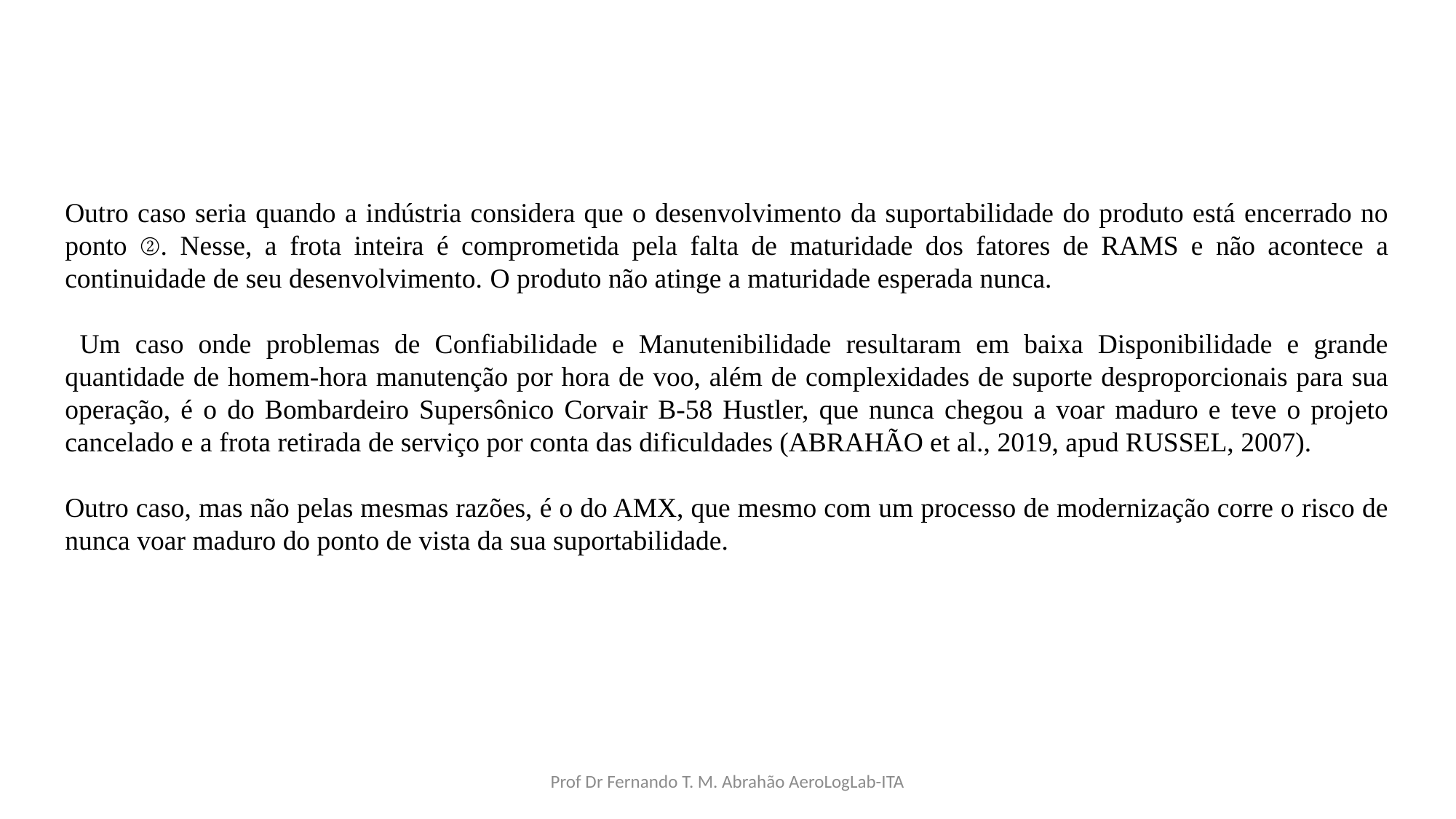

Outro caso seria quando a indústria considera que o desenvolvimento da suportabilidade do produto está encerrado no ponto ②. Nesse, a frota inteira é comprometida pela falta de maturidade dos fatores de RAMS e não acontece a continuidade de seu desenvolvimento. O produto não atinge a maturidade esperada nunca.

 Um caso onde problemas de Confiabilidade e Manutenibilidade resultaram em baixa Disponibilidade e grande quantidade de homem-hora manutenção por hora de voo, além de complexidades de suporte desproporcionais para sua operação, é o do Bombardeiro Supersônico Corvair B-58 Hustler, que nunca chegou a voar maduro e teve o projeto cancelado e a frota retirada de serviço por conta das dificuldades (ABRAHÃO et al., 2019, apud RUSSEL, 2007).

Outro caso, mas não pelas mesmas razões, é o do AMX, que mesmo com um processo de modernização corre o risco de nunca voar maduro do ponto de vista da sua suportabilidade.
Prof Dr Fernando T. M. Abrahão AeroLogLab-ITA